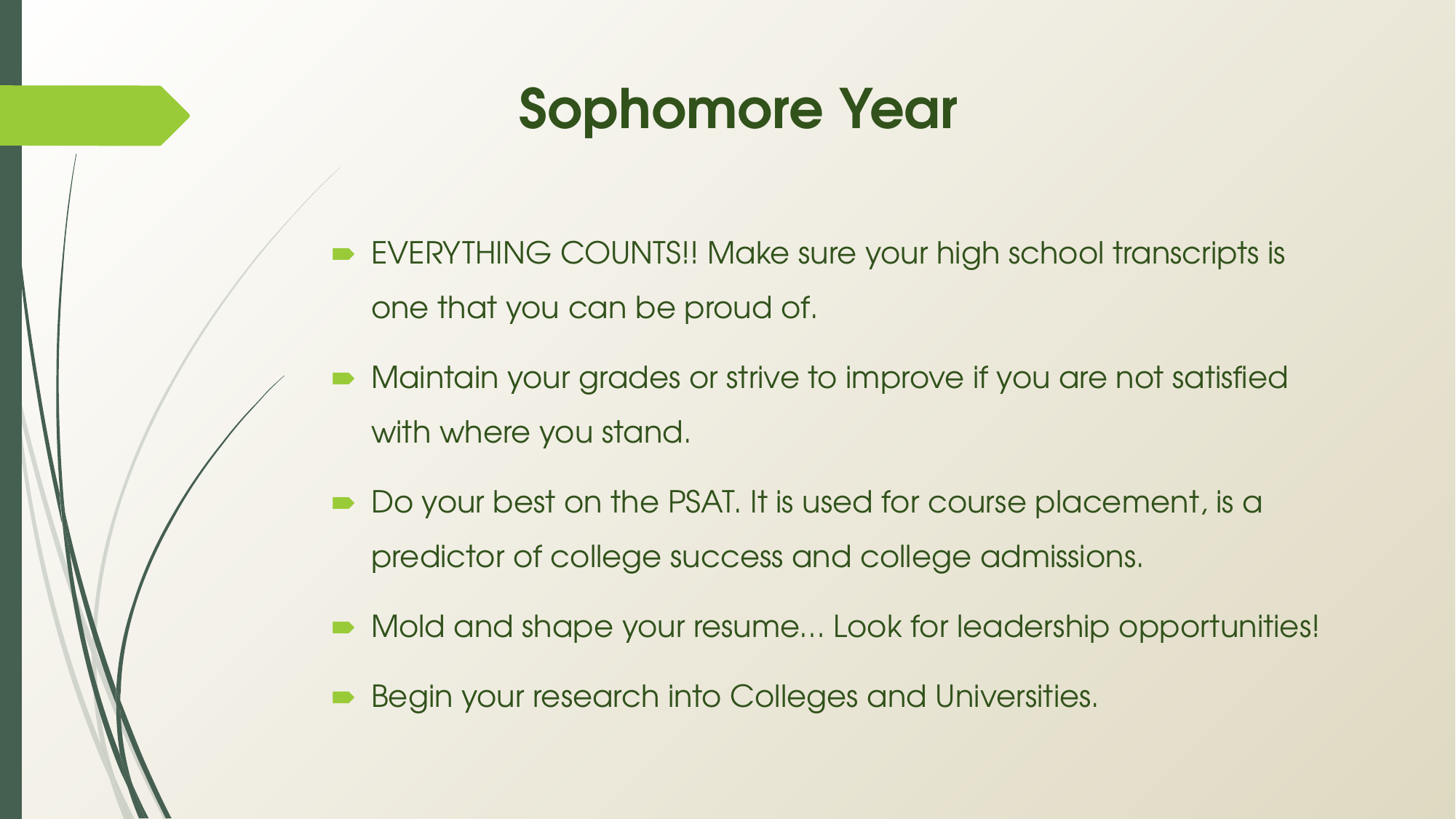

# Sophomore Year
EVERYTHING COUNTS!! Make sure your high school transcripts is one that you can be proud of.
Maintain your grades or strive to improve if you are not satisfied with where you stand.
Do your best on the PSAT. It is used for course placement, is a predictor of college success and college admissions.
Mold and shape your resume… Look for leadership opportunities!
Begin your research into Colleges and Universities.